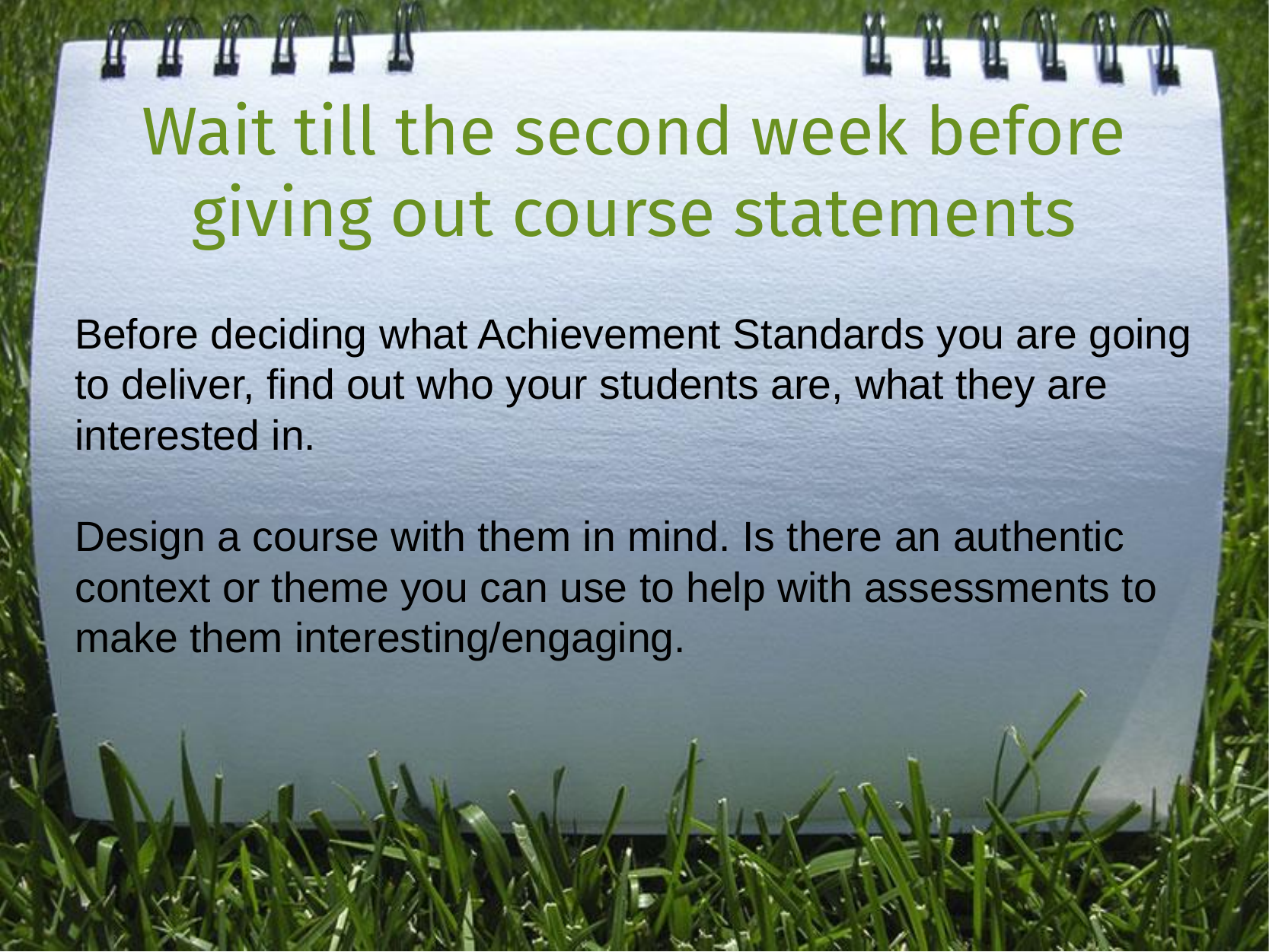

# Wait till the second week before giving out course statements
Before deciding what Achievement Standards you are going to deliver, find out who your students are, what they are interested in.

Design a course with them in mind. Is there an authentic context or theme you can use to help with assessments to make them interesting/engaging.